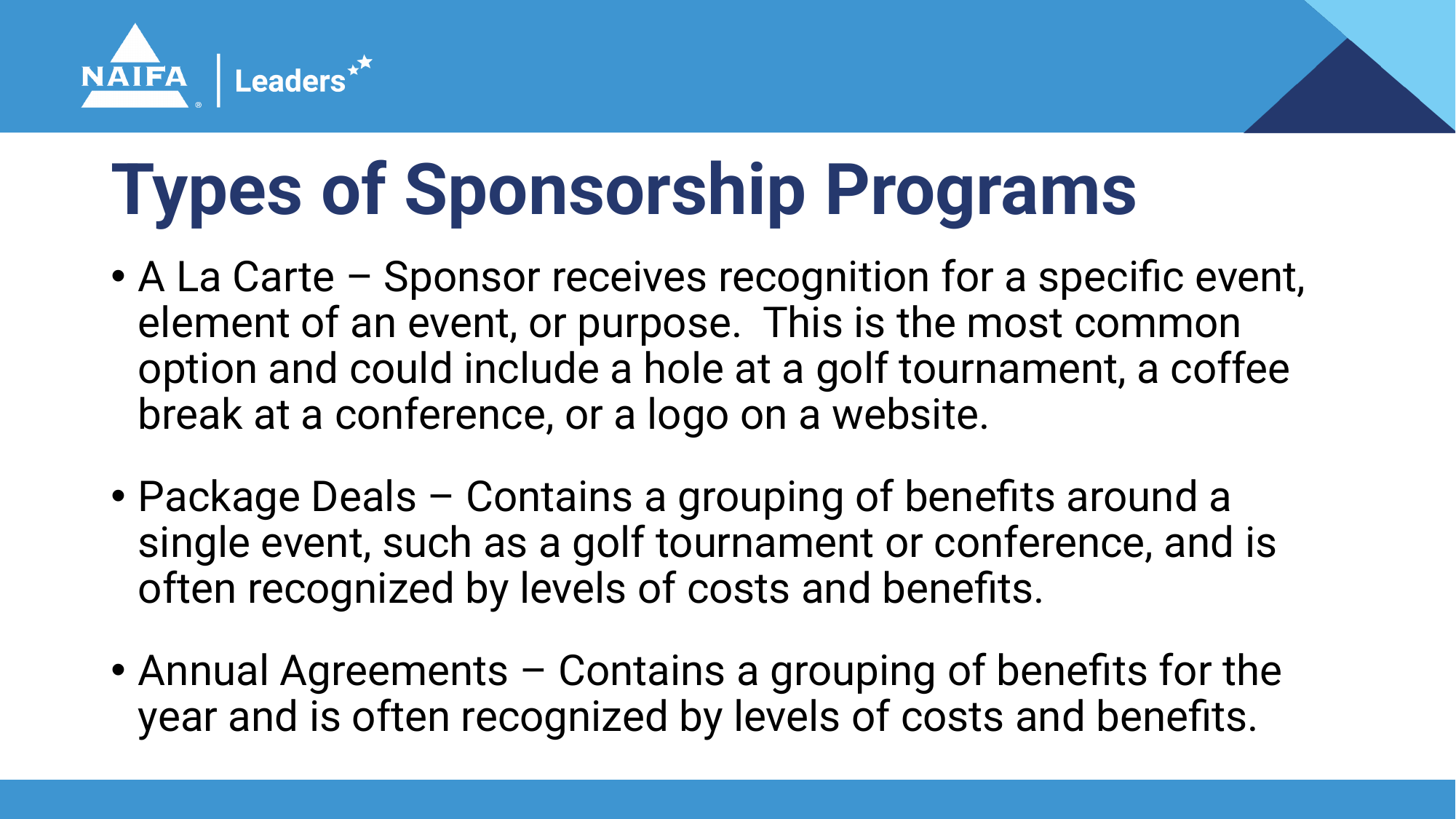

# Types of Sponsorship Programs
A La Carte – Sponsor receives recognition for a specific event, element of an event, or purpose.  This is the most common option and could include a hole at a golf tournament, a coffee break at a conference, or a logo on a website.
Package Deals – Contains a grouping of benefits around a single event, such as a golf tournament or conference, and is often recognized by levels of costs and benefits.
Annual Agreements – Contains a grouping of benefits for the year and is often recognized by levels of costs and benefits.